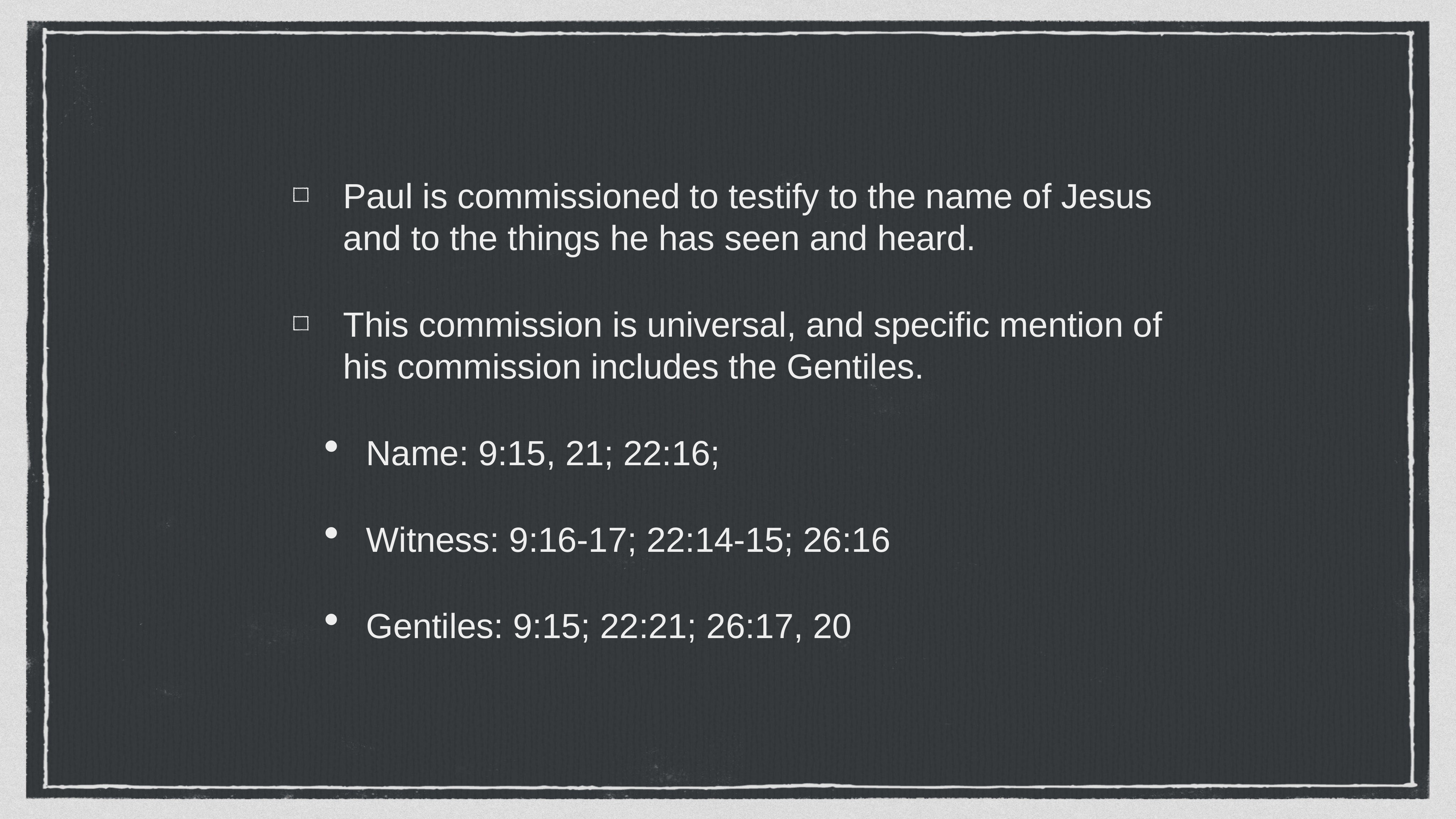

Paul is commissioned to testify to the name of Jesus and to the things he has seen and heard.
This commission is universal, and specific mention of his commission includes the Gentiles.
Name: 9:15, 21; 22:16;
Witness: 9:16-17; 22:14-15; 26:16
Gentiles: 9:15; 22:21; 26:17, 20